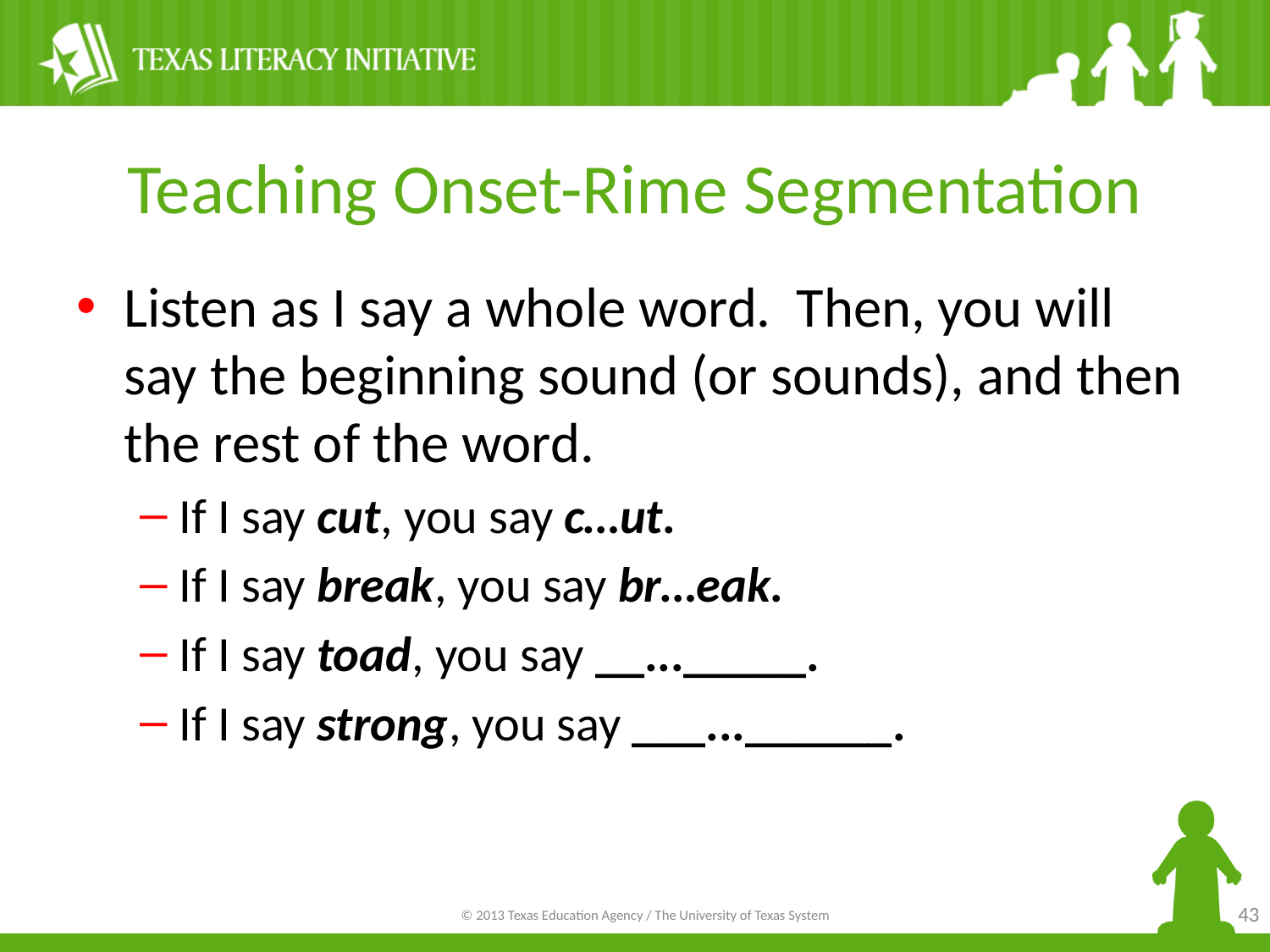

# Teaching Onset-Rime Segmentation
Listen as I say a whole word.  Then, you will say the beginning sound (or sounds), and then the rest of the word.
If I say cut, you say c…ut.
If I say break, you say br…eak.
If I say toad, you say __..._____.
If I say strong, you say ___...______.

43